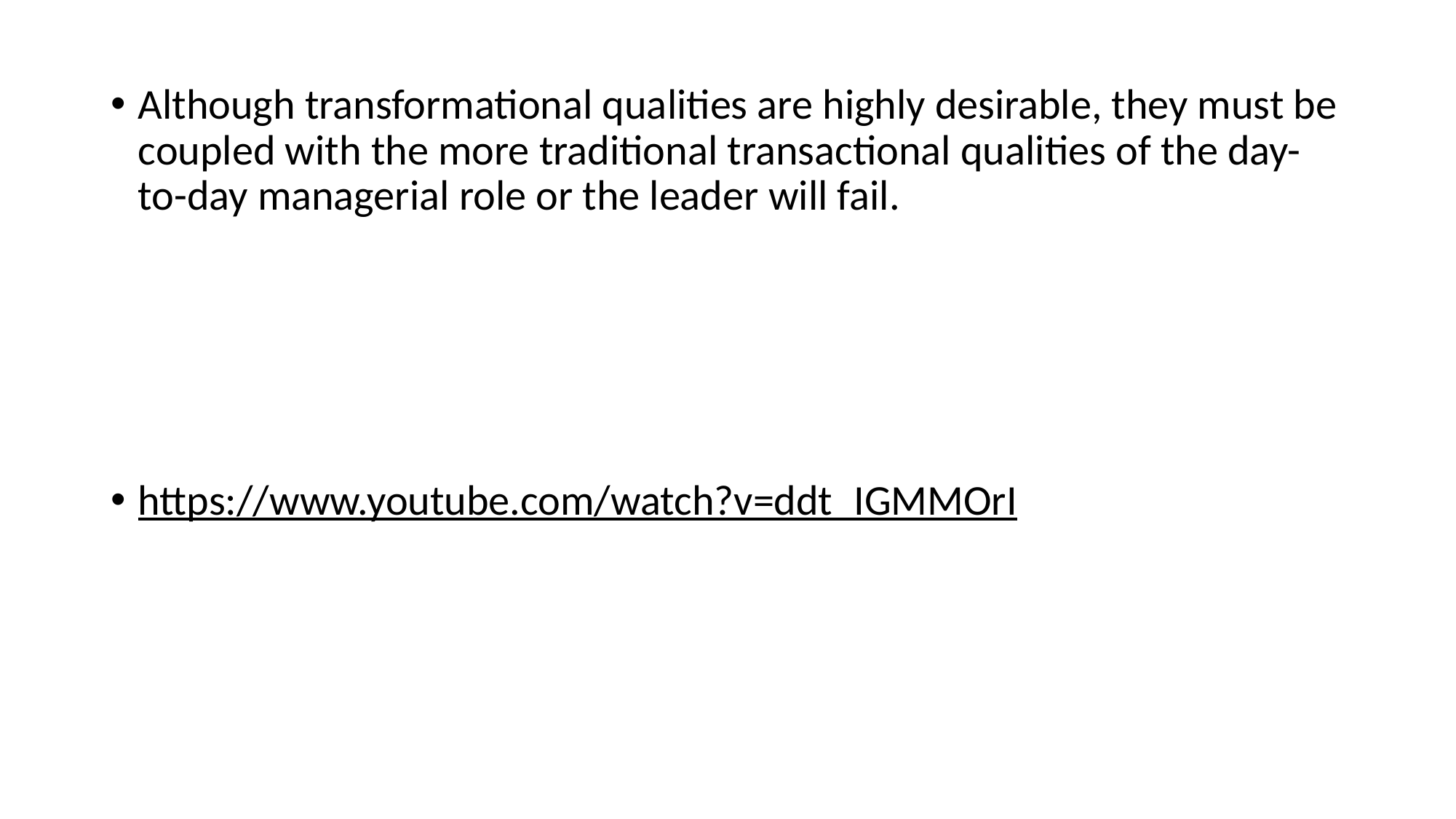

Although transformational qualities are highly desirable, they must be coupled with the more traditional transactional qualities of the day-to-day managerial role or the leader will fail.

https://www.youtube.com/watch?v=ddt_IGMMOrI